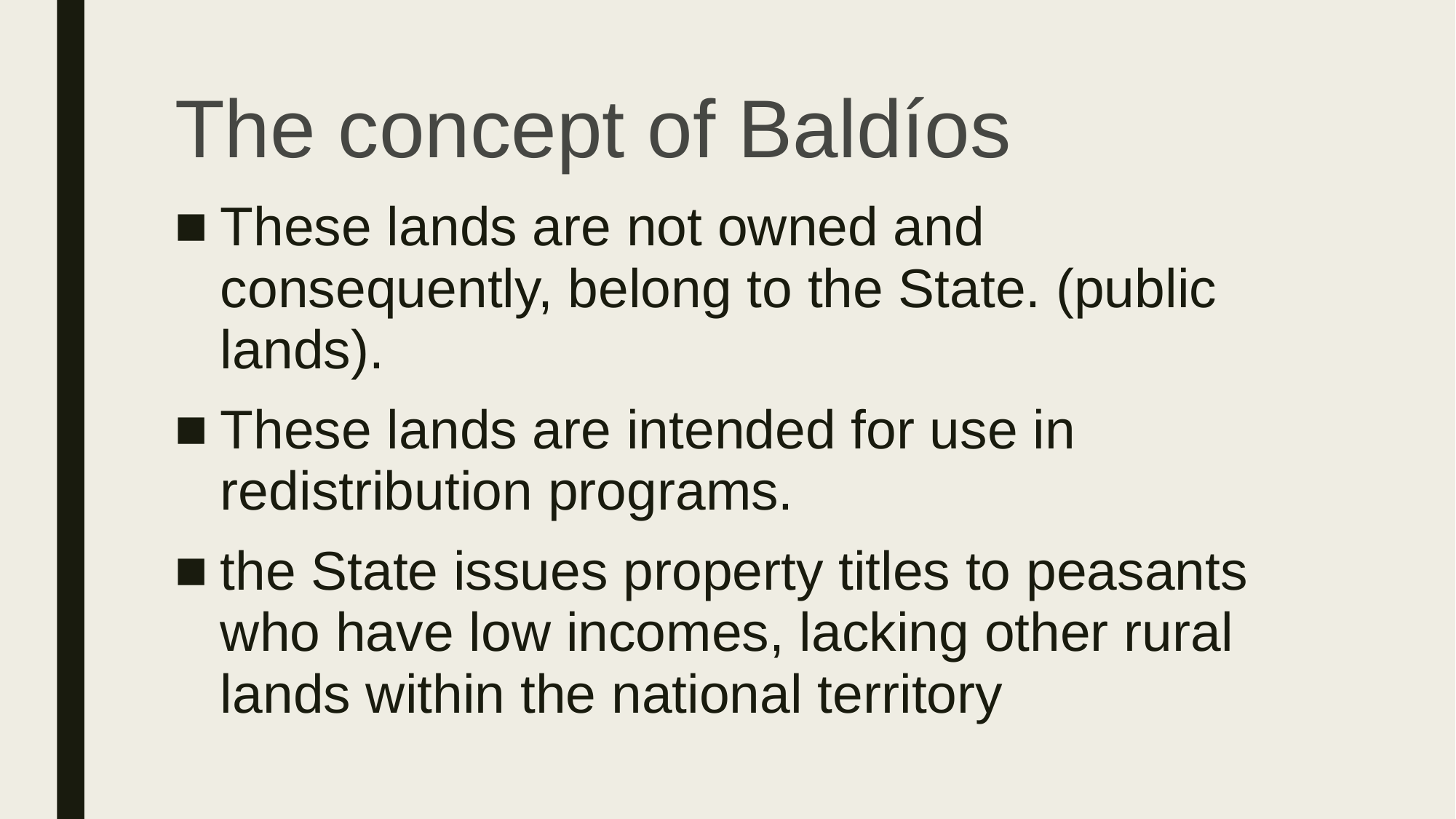

# The concept of Baldíos
These lands are not owned and consequently, belong to the State. (public lands).
These lands are intended for use in redistribution programs.
the State issues property titles to peasants who have low incomes, lacking other rural lands within the national territory